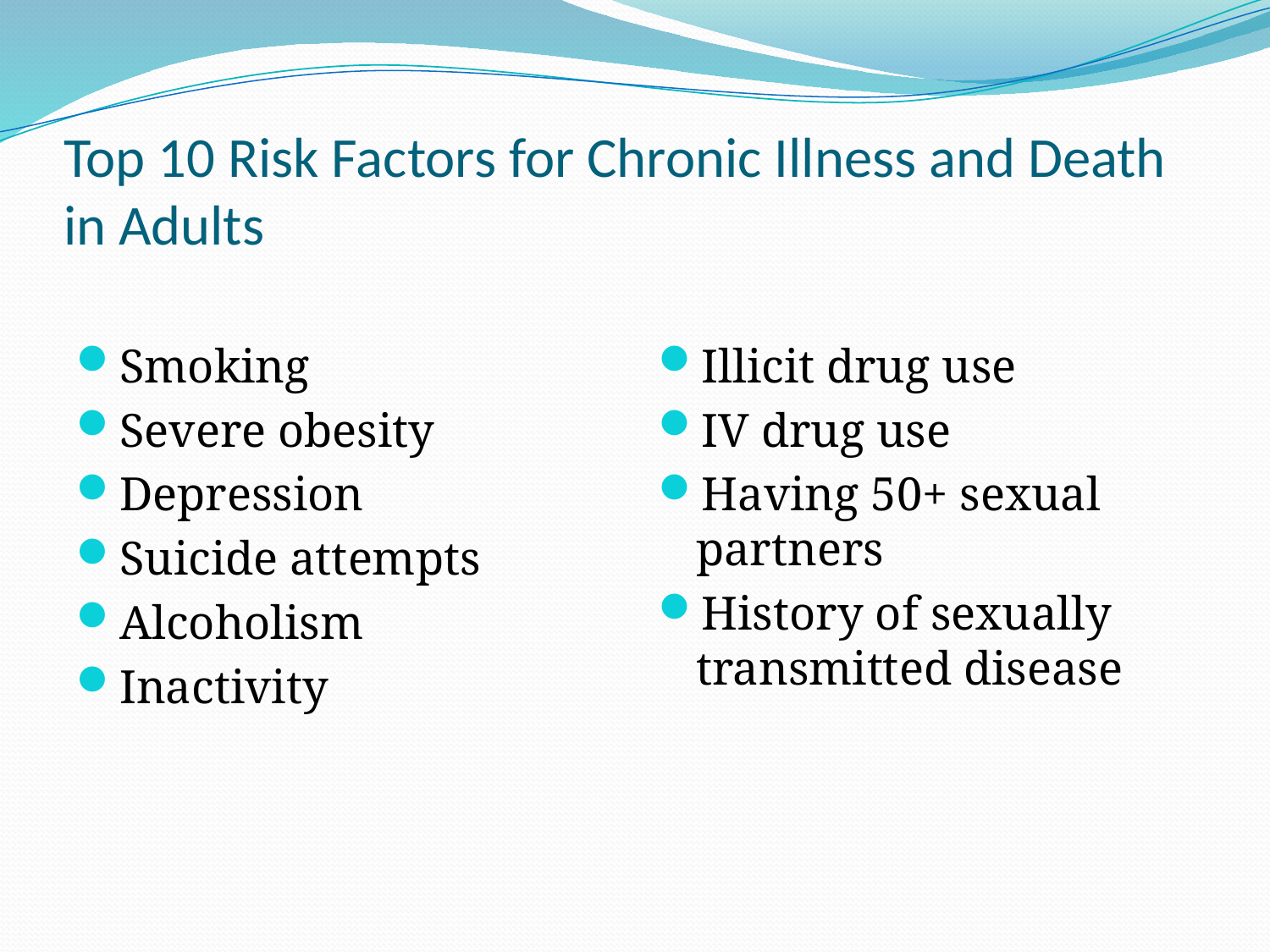

# Top 10 Risk Factors for Chronic Illness and Death in Adults

Smoking
Severe obesity
Depression
Suicide attempts
Alcoholism
Inactivity

Illicit drug use
IV drug use
Having 50+ sexual partners
History of sexually transmitted disease